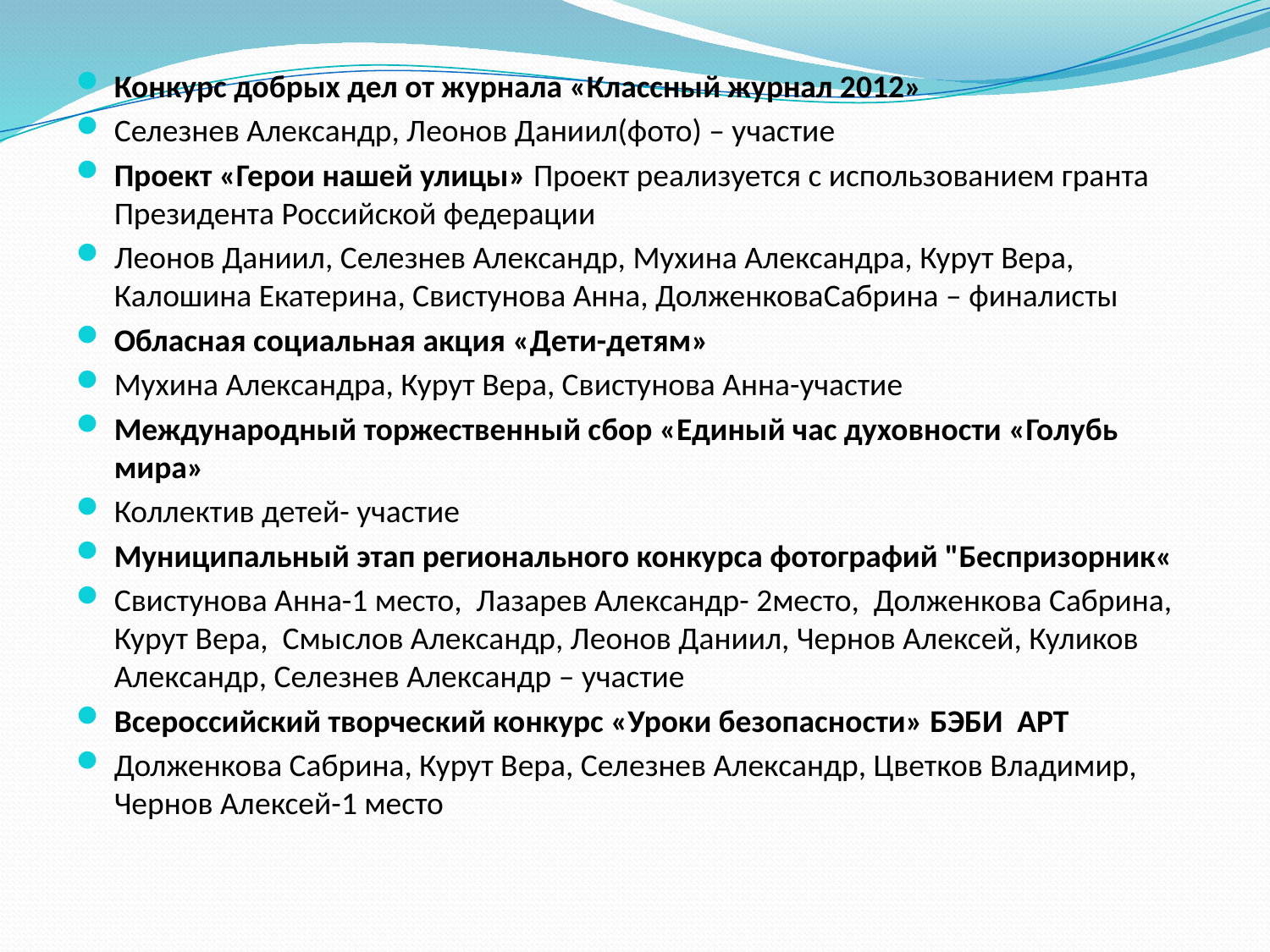

Конкурс добрых дел от журнала «Классный журнал 2012»
Селезнев Александр, Леонов Даниил(фото) – участие
Проект «Герои нашей улицы» Проект реализуется с использованием гранта Президента Российской федерации
Леонов Даниил, Селезнев Александр, Мухина Александра, Курут Вера, Калошина Екатерина, Свистунова Анна, ДолженковаСабрина – финалисты
Обласная социальная акция «Дети-детям»
Мухина Александра, Курут Вера, Свистунова Анна-участие
Международный торжественный сбор «Единый час духовности «Голубь мира»
Коллектив детей- участие
Муниципальный этап регионального конкурса фотографий "Беспризорник«
Свистунова Анна-1 место,  Лазарев Александр- 2место,  Долженкова Сабрина, Курут Вера,  Смыслов Александр, Леонов Даниил, Чернов Алексей, Куликов Александр, Селезнев Александр – участие
Всероссийский творческий конкурс «Уроки безопасности» БЭБИ  АРТ
Долженкова Сабрина, Курут Вера, Селезнев Александр, Цветков Владимир, Чернов Алексей-1 место